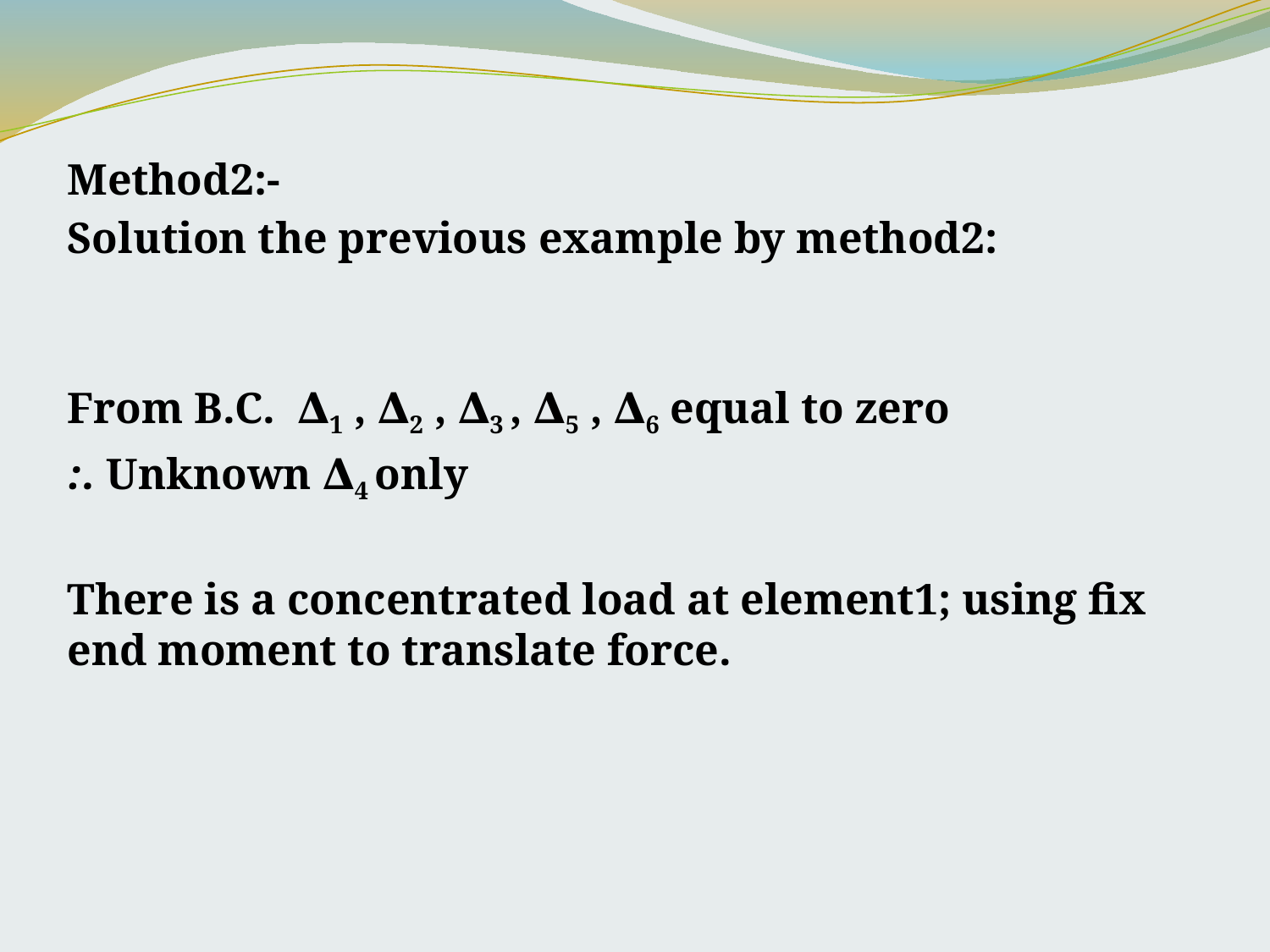

Method2:-
Solution the previous example by method2:

From B.C.  ∆1 , ∆2 , ∆3 , ∆5 , ∆6 equal to zero
:. Unknown ∆4 only

There is a concentrated load at element1; using fix end moment to translate force.